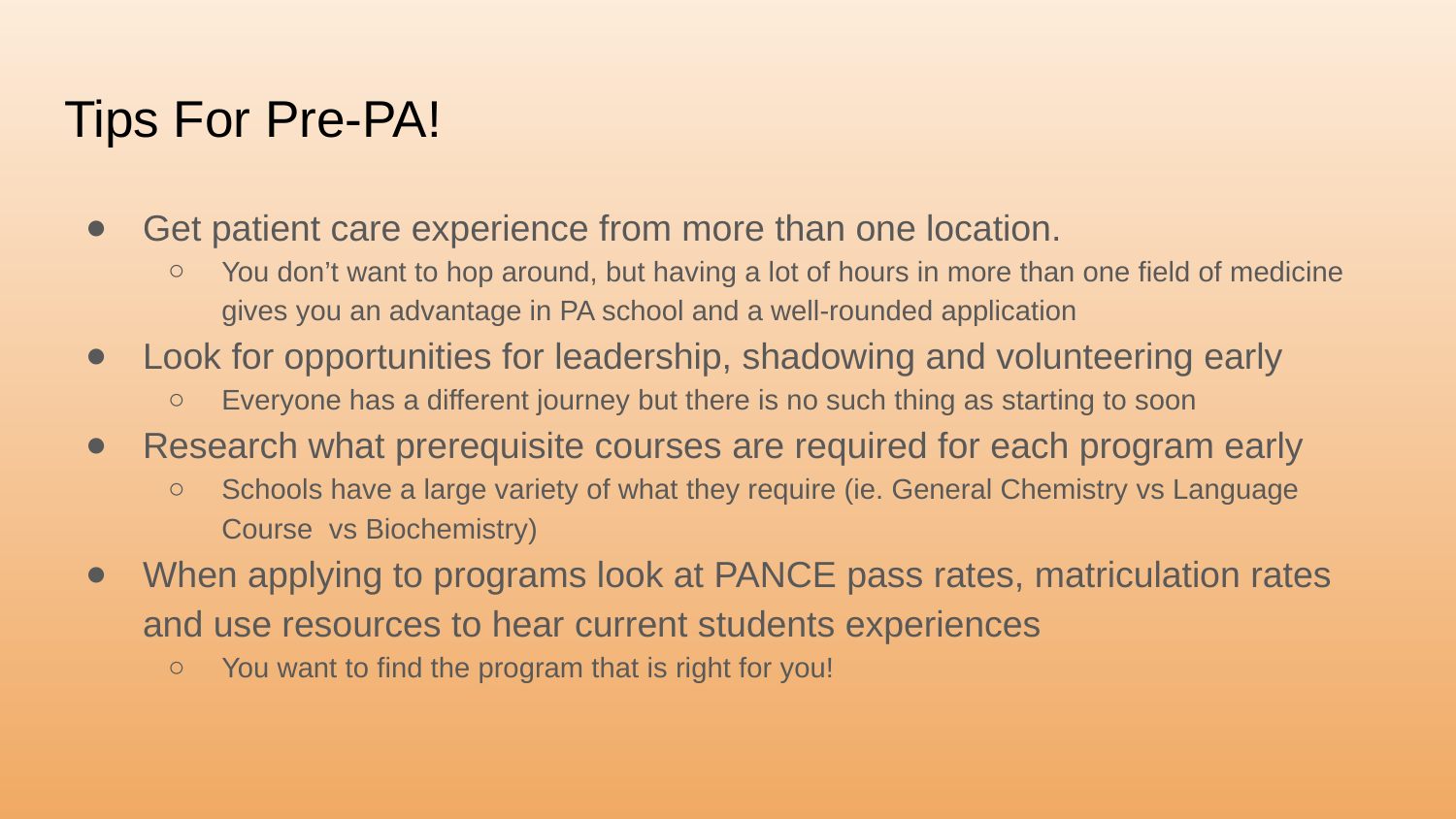

# Tips For Pre-PA!
Get patient care experience from more than one location.
You don’t want to hop around, but having a lot of hours in more than one field of medicine gives you an advantage in PA school and a well-rounded application
Look for opportunities for leadership, shadowing and volunteering early
Everyone has a different journey but there is no such thing as starting to soon
Research what prerequisite courses are required for each program early
Schools have a large variety of what they require (ie. General Chemistry vs Language Course  vs Biochemistry)
When applying to programs look at PANCE pass rates, matriculation rates and use resources to hear current students experiences
You want to find the program that is right for you!